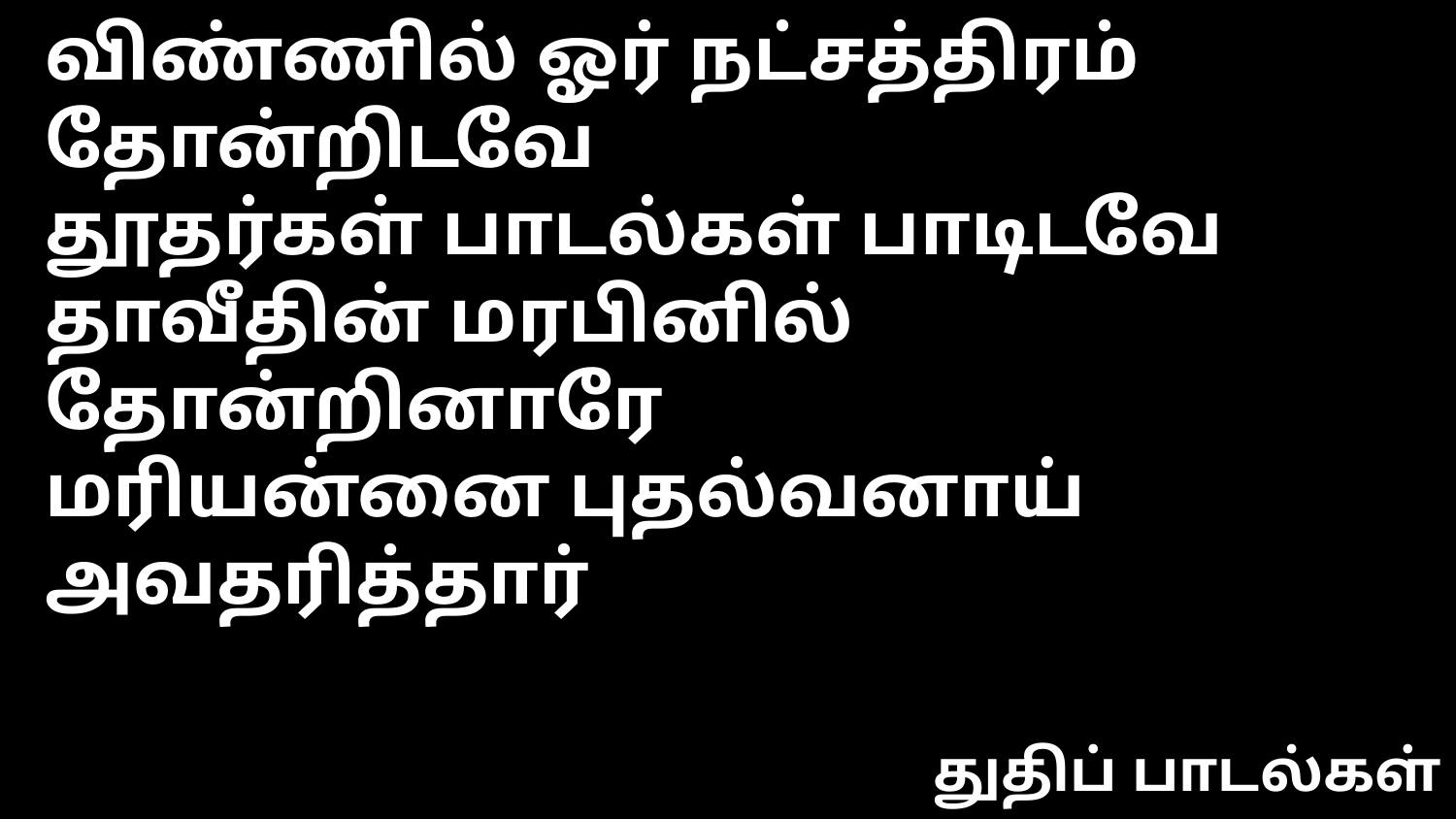

விண்ணில் ஓர் நட்சத்திரம் தோன்றிடவே
தூதர்கள் பாடல்கள் பாடிடவே
தாவீதின் மரபினில் தோன்றினாரே
மரியன்னை புதல்வனாய் அவதரித்தார்

துதிப் பாடல்கள்